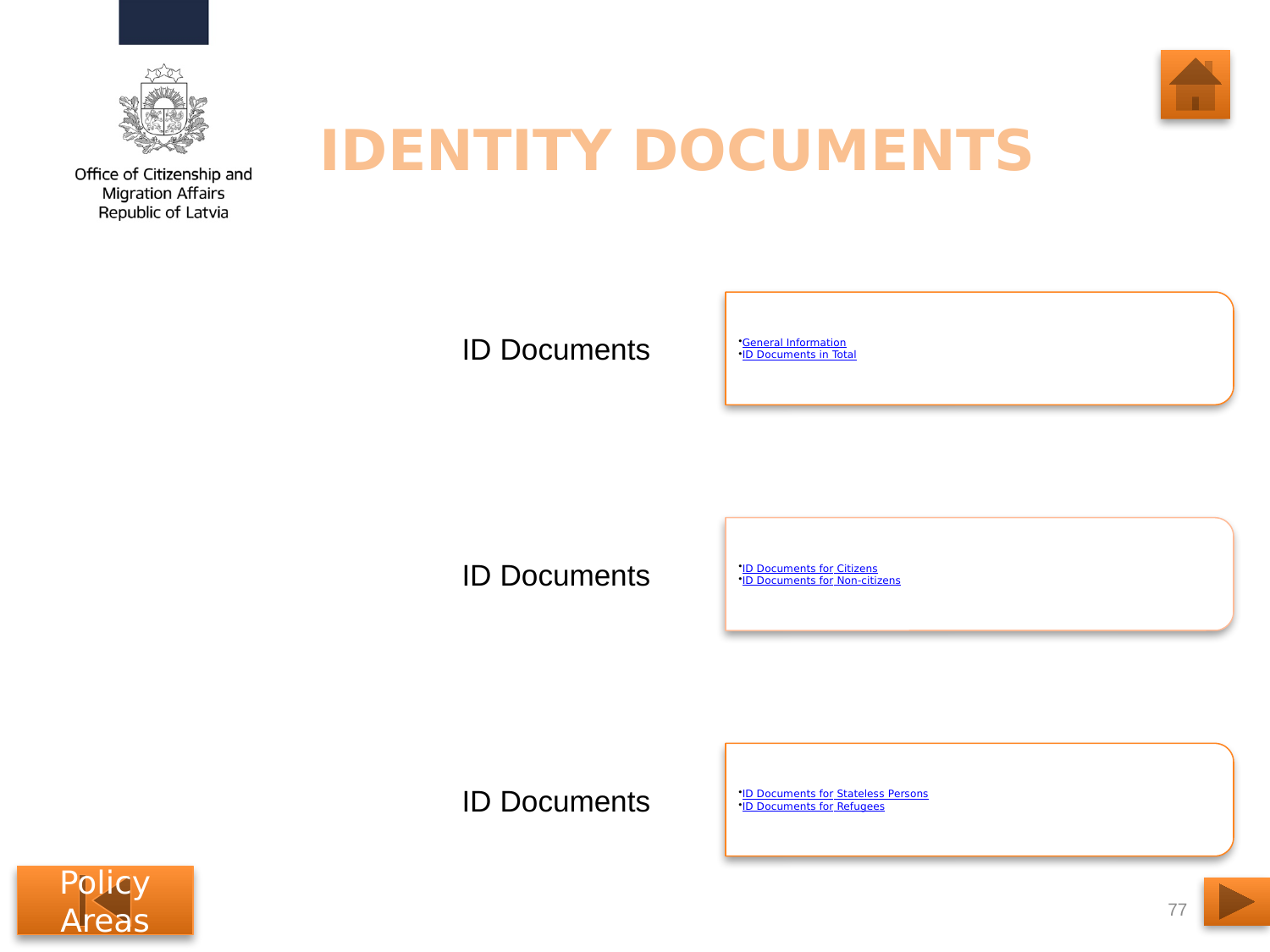

# IDENTITY DOCUMENTS

ID Documents
ID Documents
ID Documents for Citizens
ID Documents for Non-citizens
ID Documents
ID Documents for Stateless Persons
ID Documents for Refugees
ID Documents in Total
General Information
Policy Areas

77